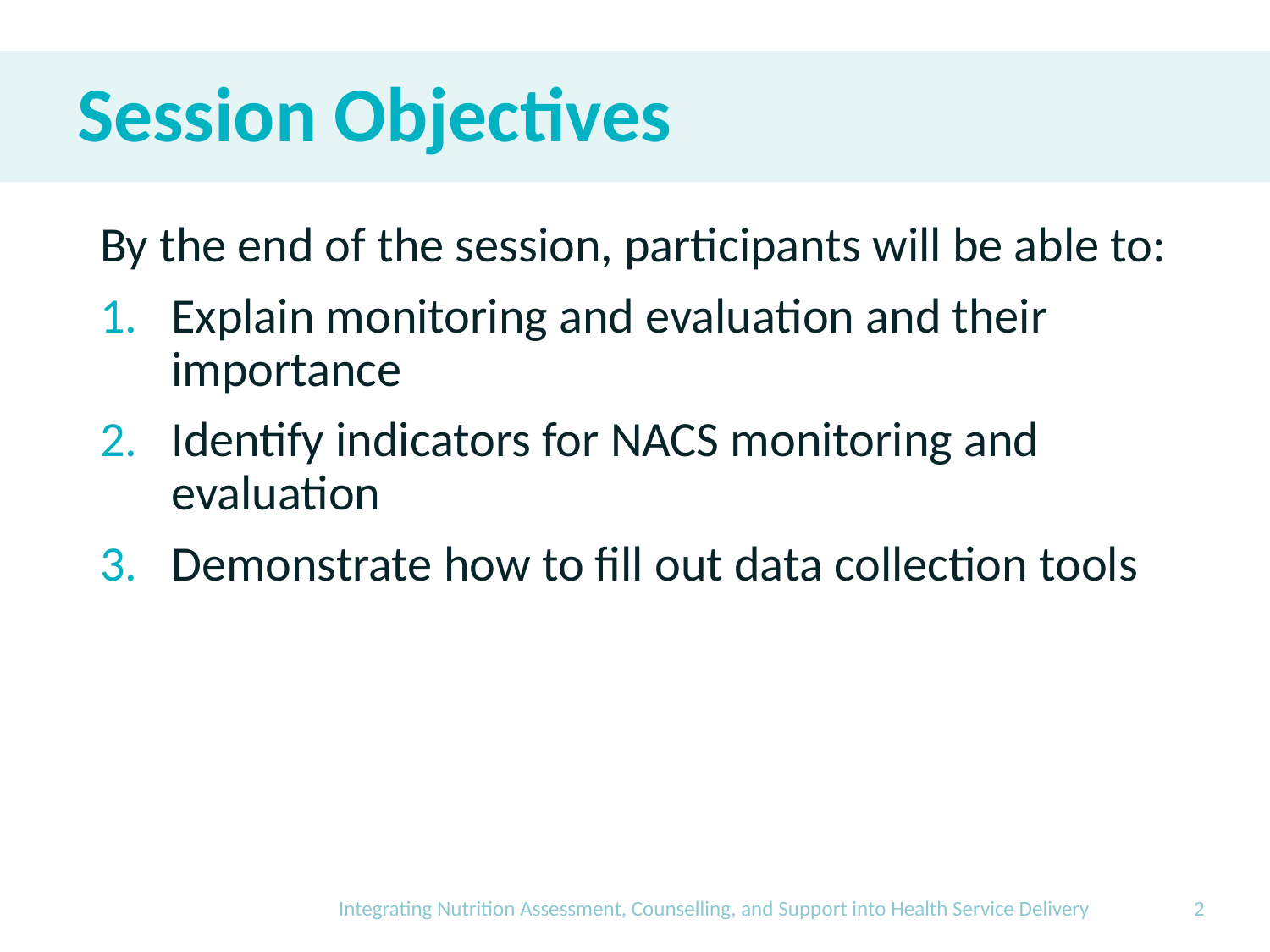

# Session Objectives
By the end of the session, participants will be able to:
Explain monitoring and evaluation and their importance
Identify indicators for NACS monitoring and evaluation
Demonstrate how to fill out data collection tools
Integrating Nutrition Assessment, Counselling, and Support into Health Service Delivery
2